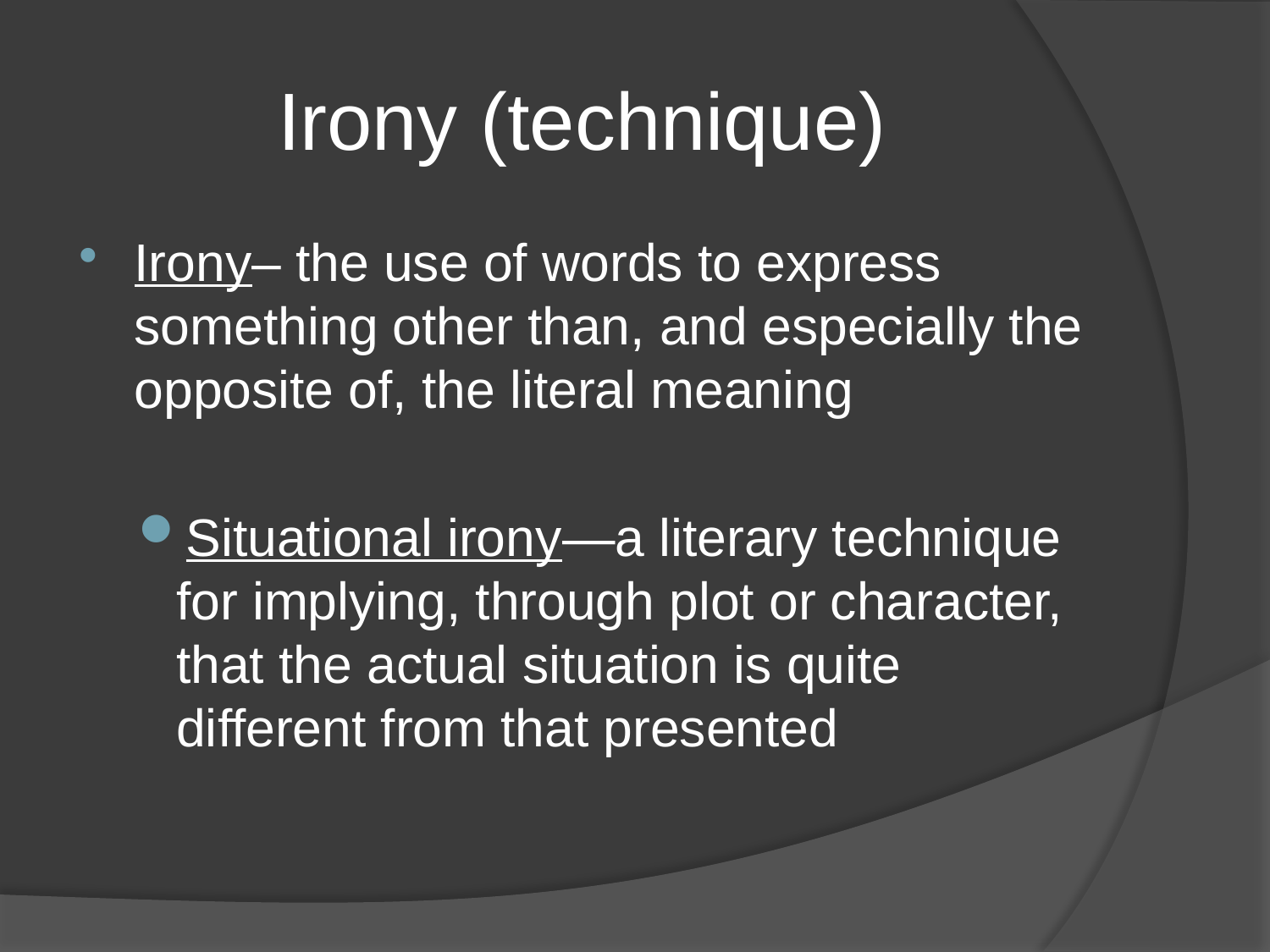

# Irony (technique)
Irony– the use of words to express something other than, and especially the opposite of, the literal meaning

Situational irony—a literary technique for implying, through plot or character, that the actual situation is quite different from that presented